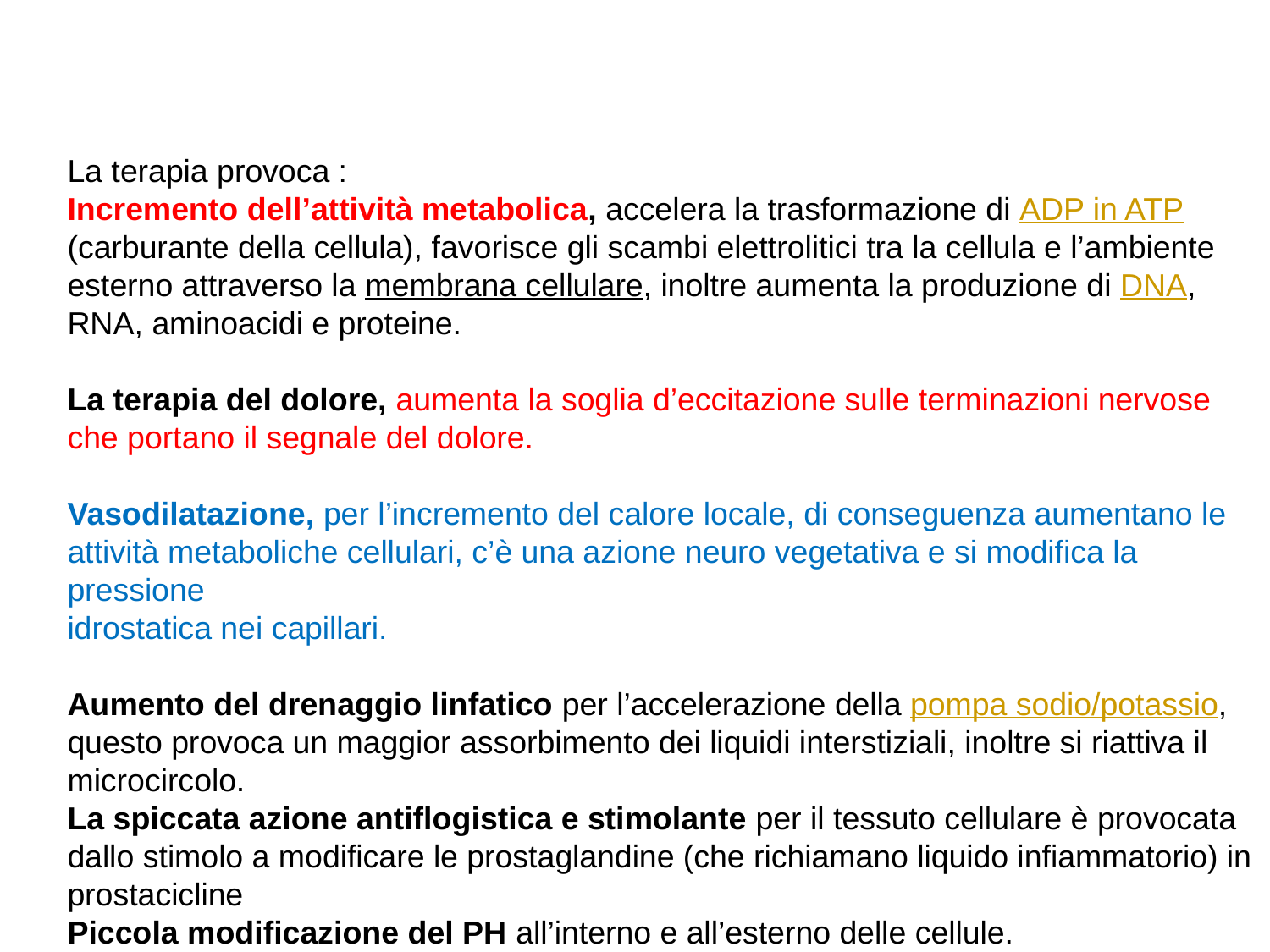

La terapia provoca :
Incremento dell’attività metabolica, accelera la trasformazione di ADP in ATP (carburante della cellula), favorisce gli scambi elettrolitici tra la cellula e l’ambiente esterno attraverso la membrana cellulare, inoltre aumenta la produzione di DNA, RNA, aminoacidi e proteine.

La terapia del dolore, aumenta la soglia d’eccitazione sulle terminazioni nervose che portano il segnale del dolore.

Vasodilatazione, per l’incremento del calore locale, di conseguenza aumentano le attività metaboliche cellulari, c’è una azione neuro vegetativa e si modifica la pressione
idrostatica nei capillari.

Aumento del drenaggio linfatico per l’accelerazione della pompa sodio/potassio, questo provoca un maggior assorbimento dei liquidi interstiziali, inoltre si riattiva il microcircolo.
La spiccata azione antiflogistica e stimolante per il tessuto cellulare è provocata dallo stimolo a modificare le prostaglandine (che richiamano liquido infiammatorio) in prostacicline
Piccola modificazione del PH all’interno e all’esterno delle cellule.

Neocollagenogenesi, ac ialuronico, glicosamminoglicani e proteoglicani (fibroblasti)